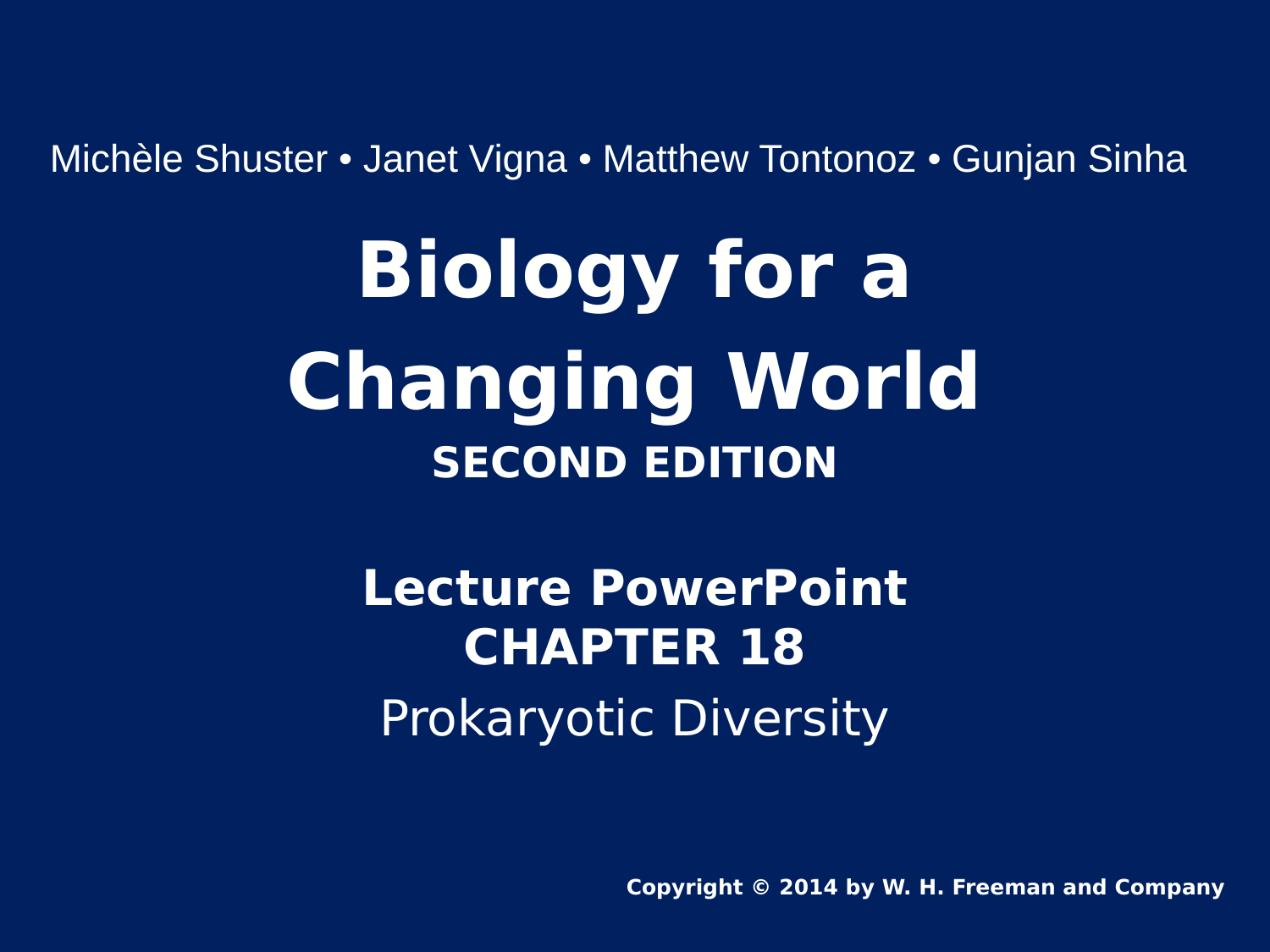

Michèle Shuster • Janet Vigna • Matthew Tontonoz • Gunjan Sinha
Biology for a
Changing World
SECOND EDITION

Lecture PowerPoint
CHAPTER 18
Prokaryotic Diversity
Copyright © 2014 by W. H. Freeman and Company